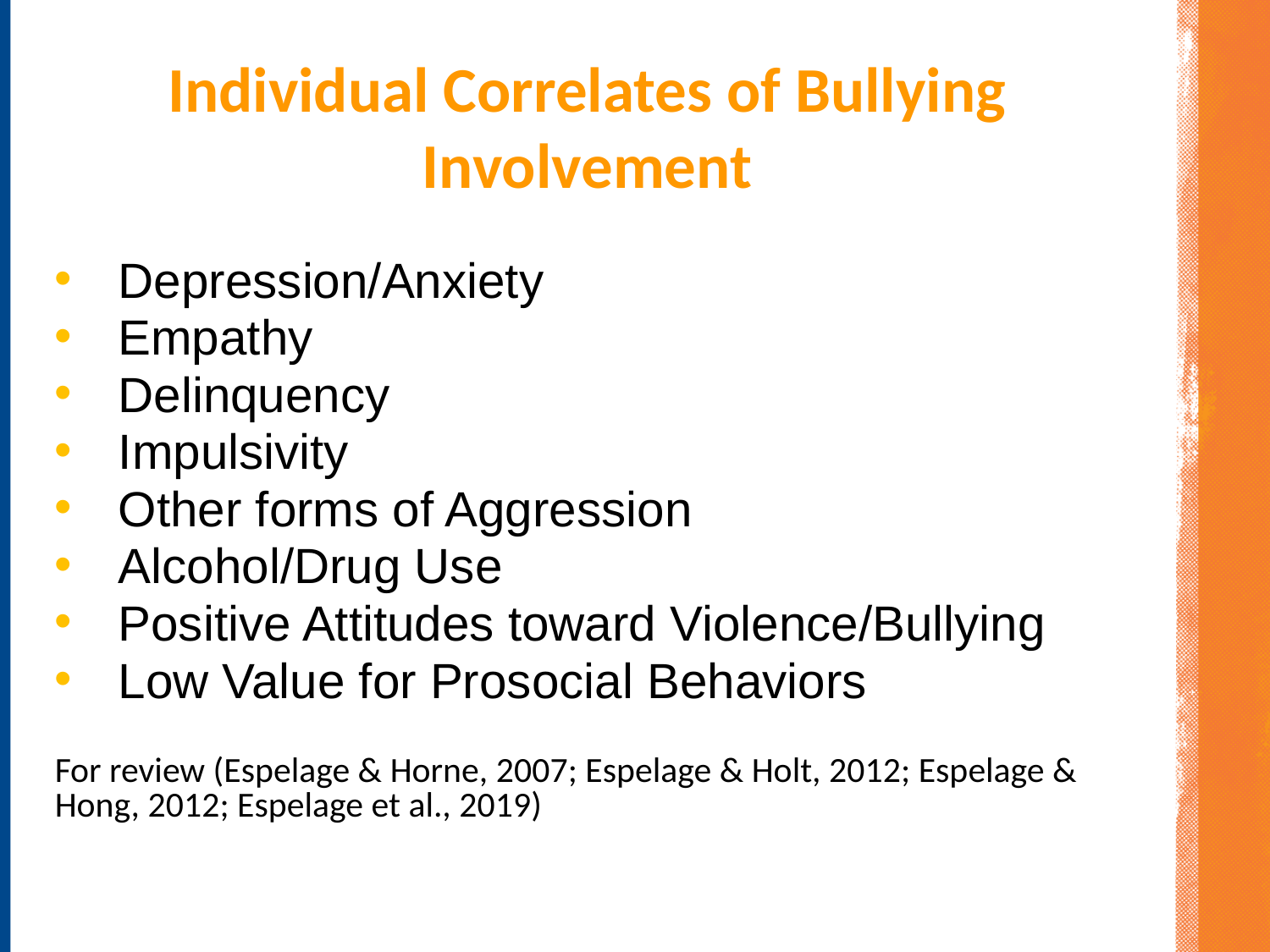

# Individual Correlates of Bullying Involvement
Depression/Anxiety
Empathy
Delinquency
Impulsivity
Other forms of Aggression
Alcohol/Drug Use
Positive Attitudes toward Violence/Bullying
Low Value for Prosocial Behaviors

For review (Espelage & Horne, 2007; Espelage & Holt, 2012; Espelage & Hong, 2012; Espelage et al., 2019)